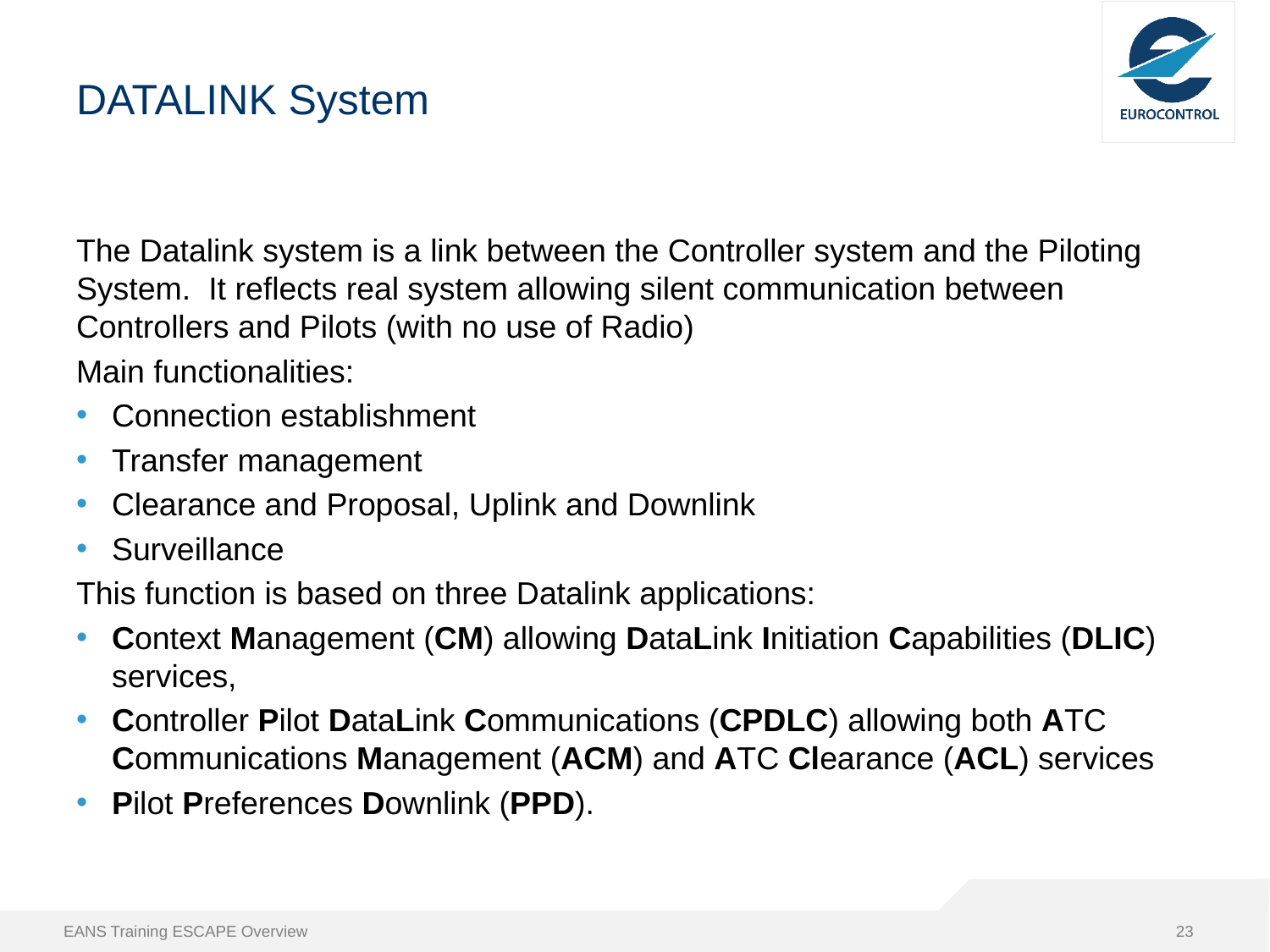

# DATALINK System
The Datalink system is a link between the Controller system and the Piloting System.  It reflects real system allowing silent communication between Controllers and Pilots (with no use of Radio)
Main functionalities:
Connection establishment
Transfer management
Clearance and Proposal, Uplink and Downlink
Surveillance
This function is based on three Datalink applications:
Context Management (CM) allowing DataLink Initiation Capabilities (DLIC) services,
Controller Pilot DataLink Communications (CPDLC) allowing both ATC Communications Management (ACM) and ATC Clearance (ACL) services
Pilot Preferences Downlink (PPD).

EANS Training ESCAPE Overview
23